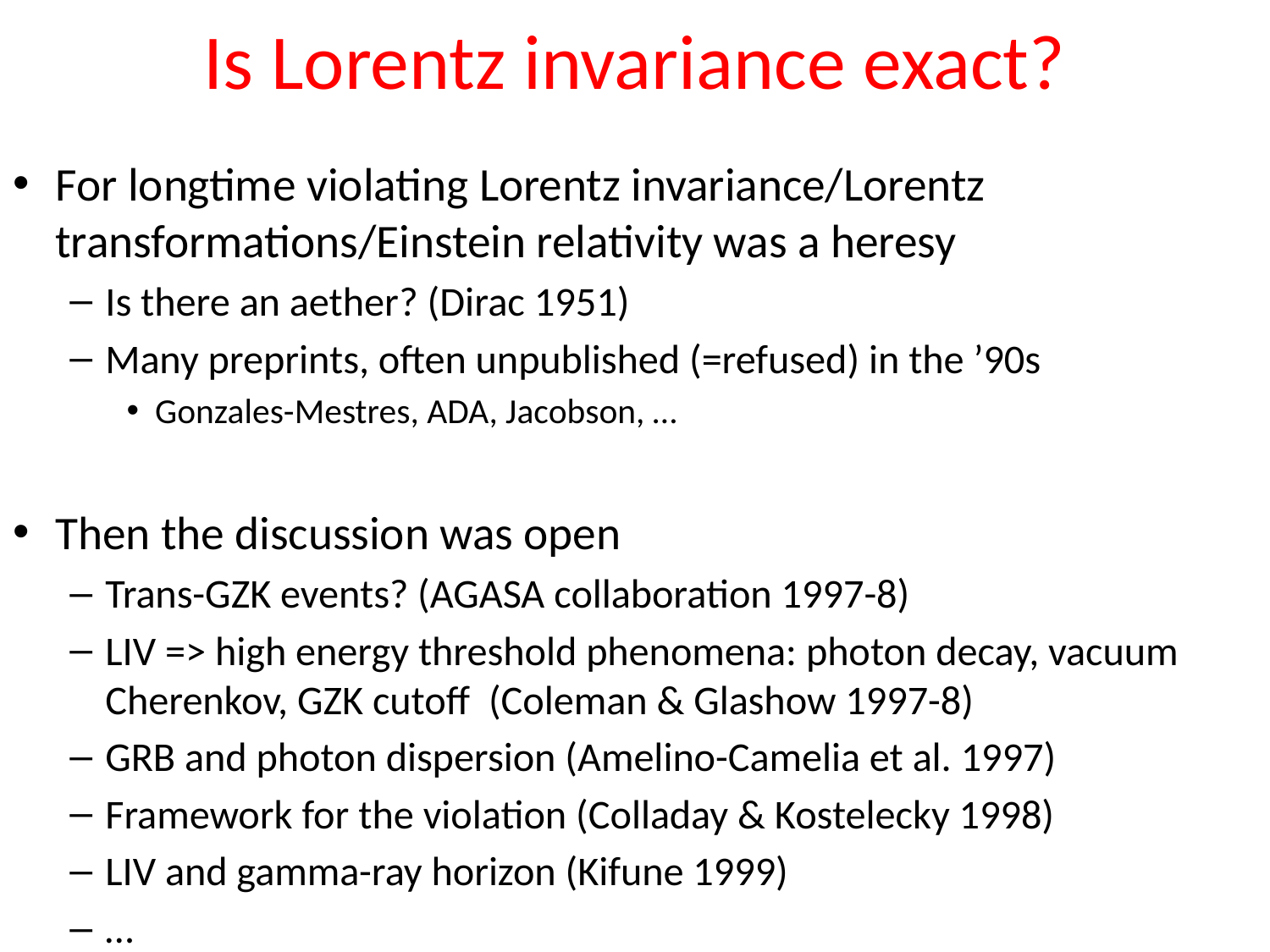

# Is Lorentz invariance exact?
For longtime violating Lorentz invariance/Lorentz transformations/Einstein relativity was a heresy
Is there an aether? (Dirac 1951)
Many preprints, often unpublished (=refused) in the ’90s
Gonzales-Mestres, ADA, Jacobson, …

Then the discussion was open
Trans-GZK events? (AGASA collaboration 1997-8)
LIV => high energy threshold phenomena: photon decay, vacuum Cherenkov, GZK cutoff  (Coleman & Glashow 1997-8)
GRB and photon dispersion (Amelino-Camelia et al. 1997)
Framework for the violation (Colladay & Kostelecky 1998)
LIV and gamma-ray horizon (Kifune 1999)
…